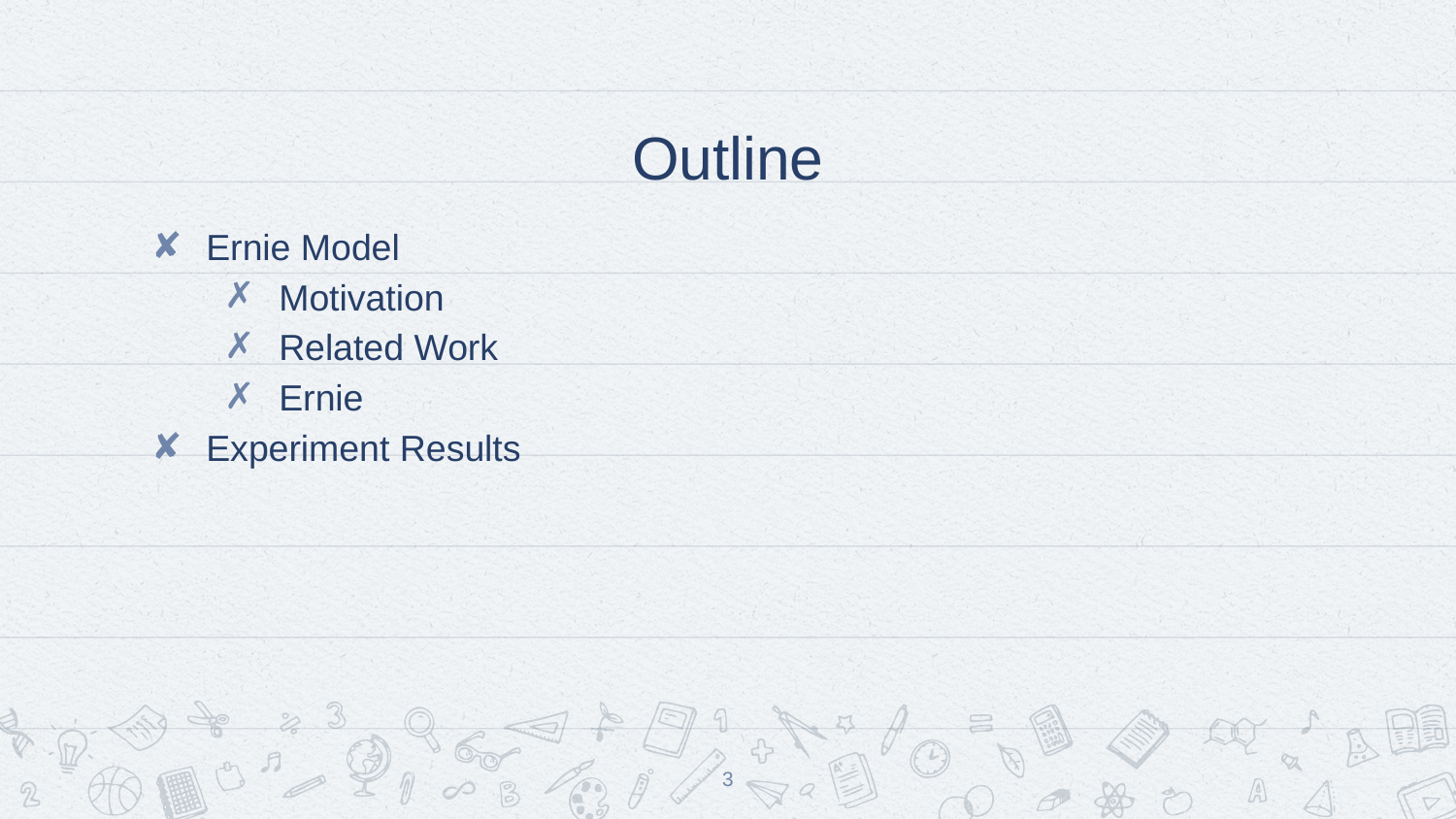

# Outline
Ernie Model
Motivation
Related Work
Ernie
Experiment Results

3